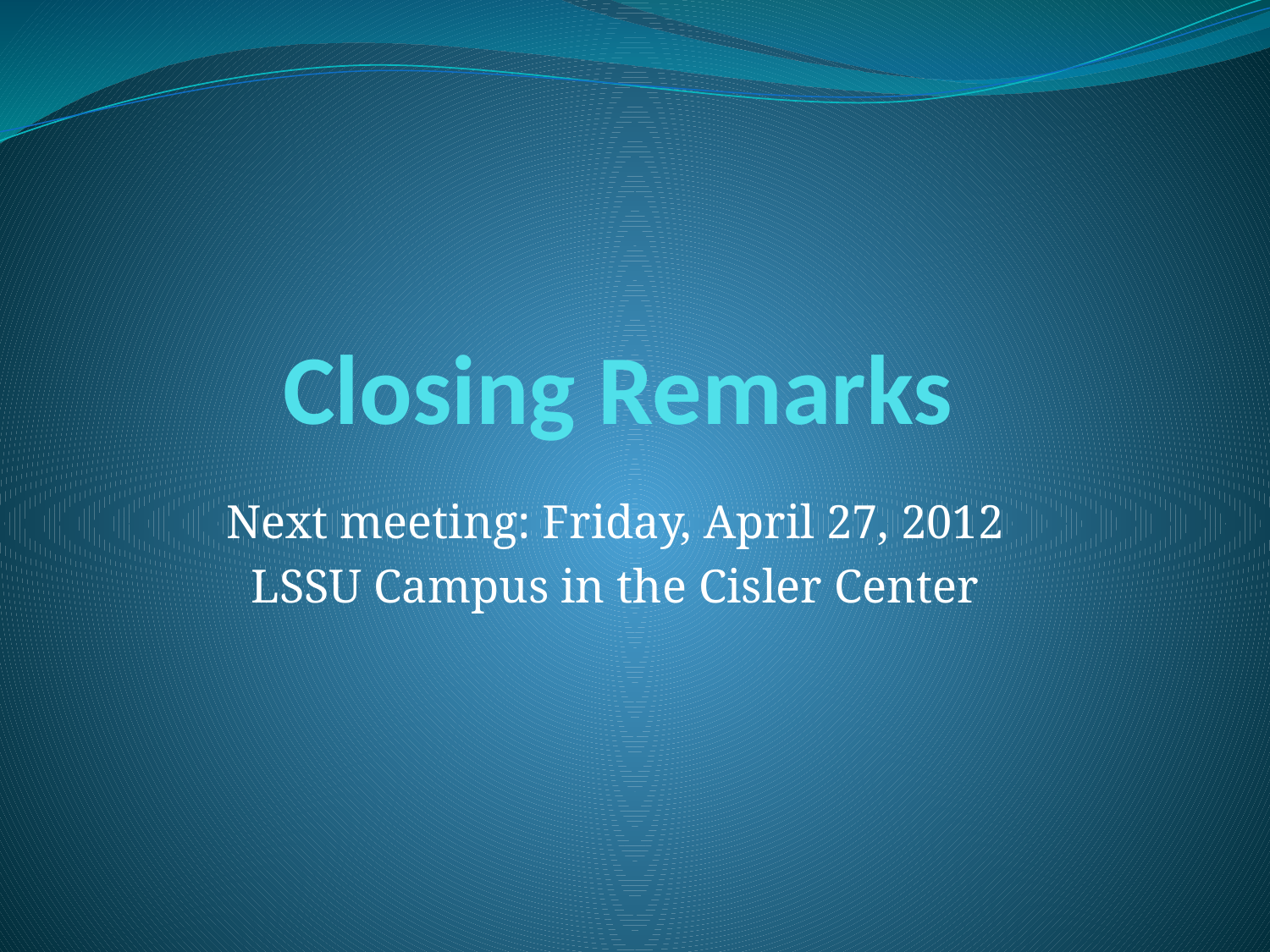

# Closing Remarks
Next meeting: Friday, April 27, 2012
LSSU Campus in the Cisler Center